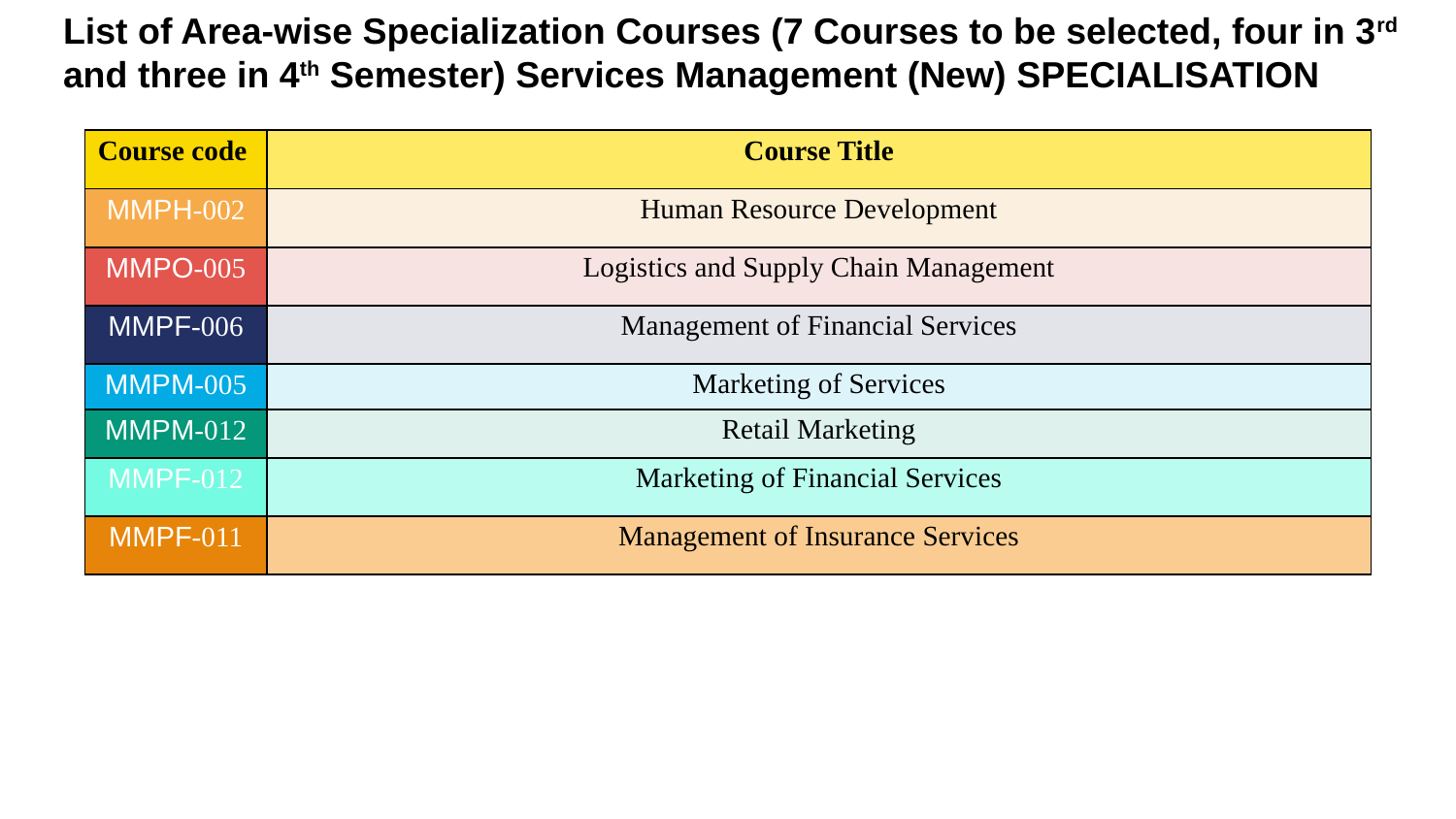

# List of Area-wise Specialization Courses (7 Courses to be selected, four in 3rd and three in 4th Semester) Services Management (New) SPECIALISATION
| Course code | Course Title |
| --- | --- |
| MMPH-002 | Human Resource Development |
| MMPO-005 | Logistics and Supply Chain Management |
| MMPF-006 | Management of Financial Services |
| MMPM-005 | Marketing of Services |
| MMPM-012 | Retail Marketing |
| MMPF-012 | Marketing of Financial Services |
| MMPF-011 | Management of Insurance Services |